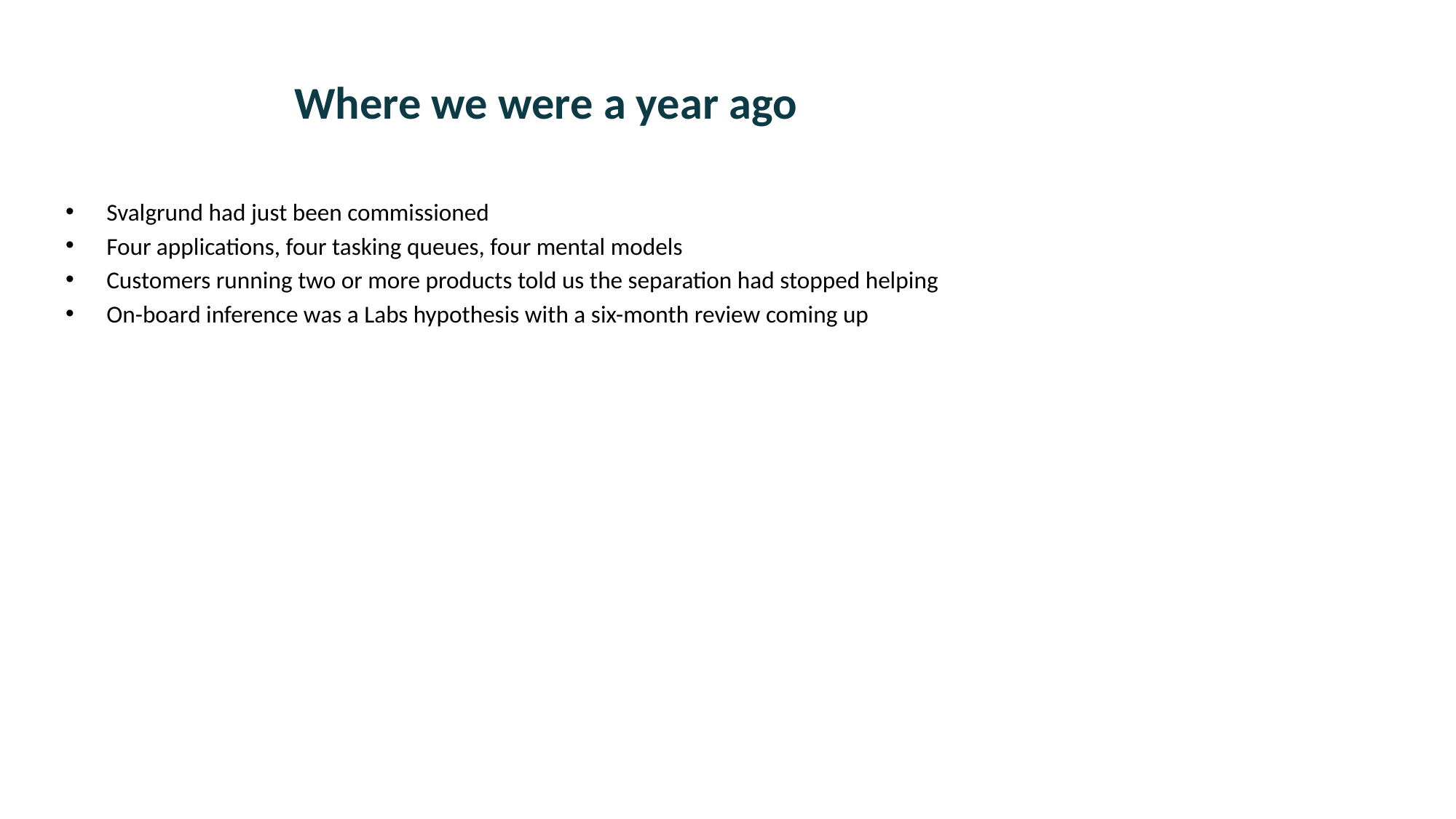

# Where we were a year ago
Svalgrund had just been commissioned
Four applications, four tasking queues, four mental models
Customers running two or more products told us the separation had stopped helping
On-board inference was a Labs hypothesis with a six-month review coming up